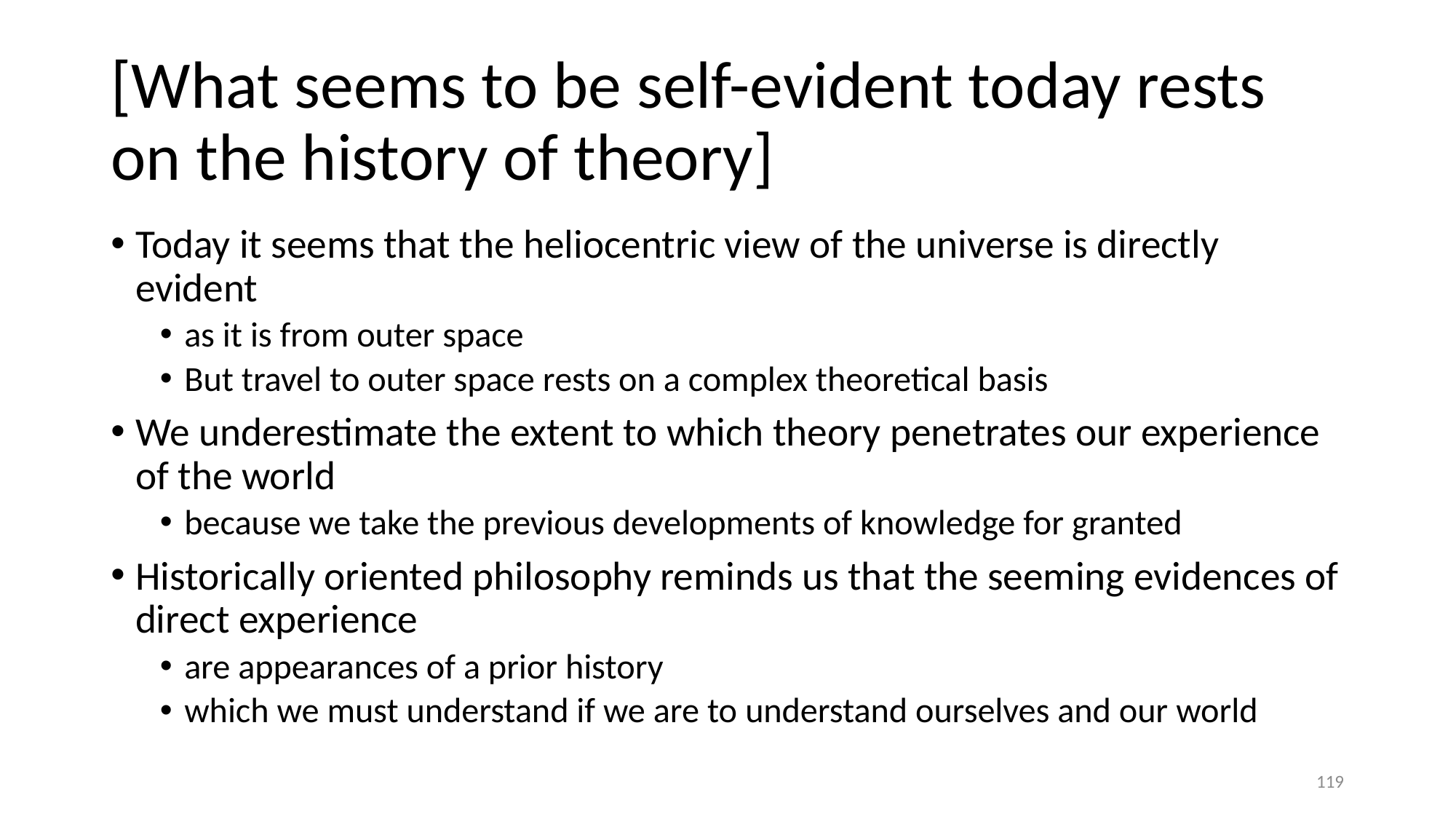

# [What seems to be self-evident today rests on the history of theory]
Today it seems that the heliocentric view of the universe is directly evident
as it is from outer space
But travel to outer space rests on a complex theoretical basis
We underestimate the extent to which theory penetrates our experience of the world
because we take the previous developments of knowledge for granted
Historically oriented philosophy reminds us that the seeming evidences of direct experience
are appearances of a prior history
which we must understand if we are to understand ourselves and our world
119